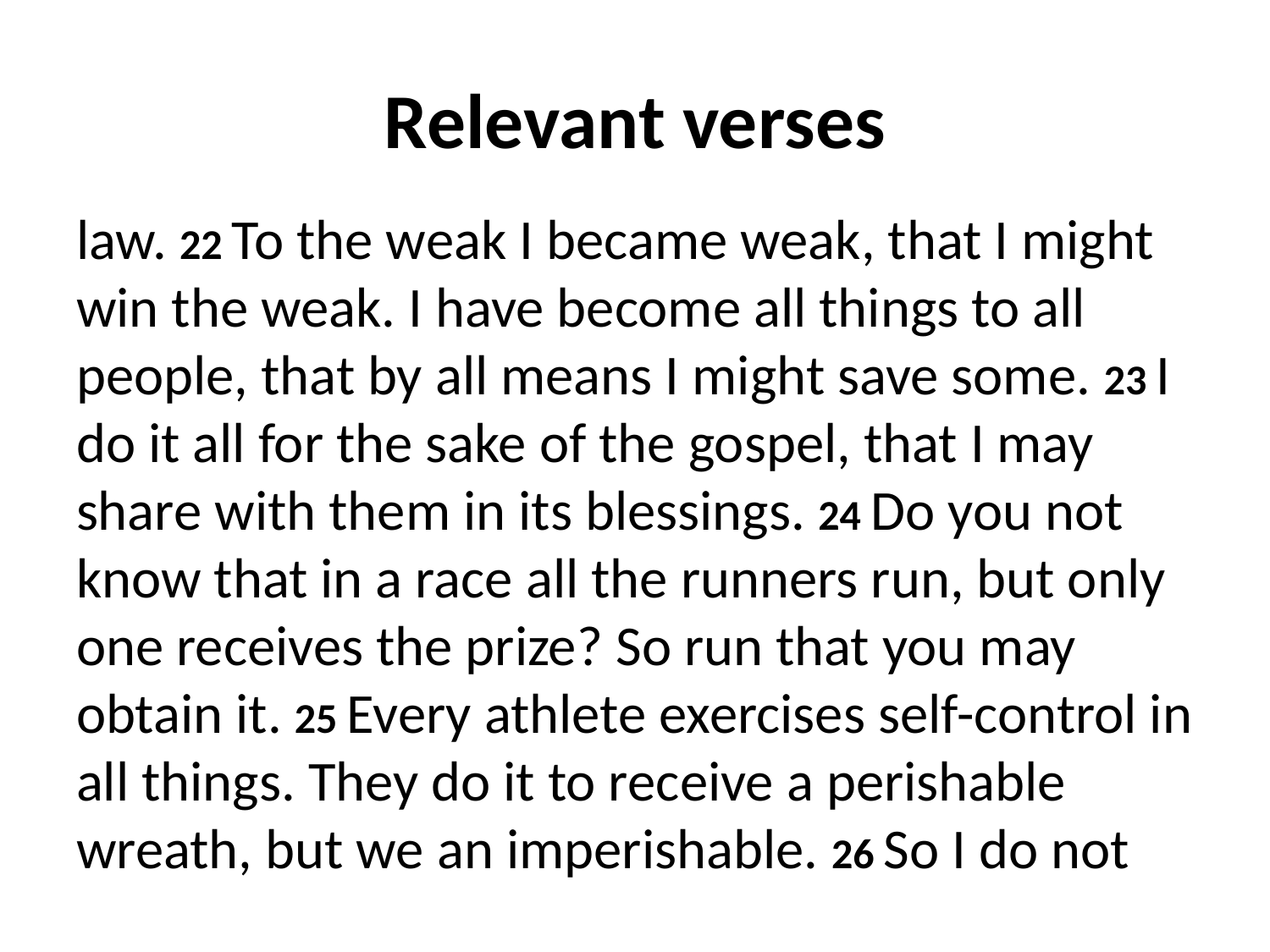

# Relevant verses
law. 22 To the weak I became weak, that I might win the weak. I have become all things to all people, that by all means I might save some. 23 I do it all for the sake of the gospel, that I may share with them in its blessings. 24 Do you not know that in a race all the runners run, but only one receives the prize? So run that you may obtain it. 25 Every athlete exercises self-control in all things. They do it to receive a perishable wreath, but we an imperishable. 26 So I do not